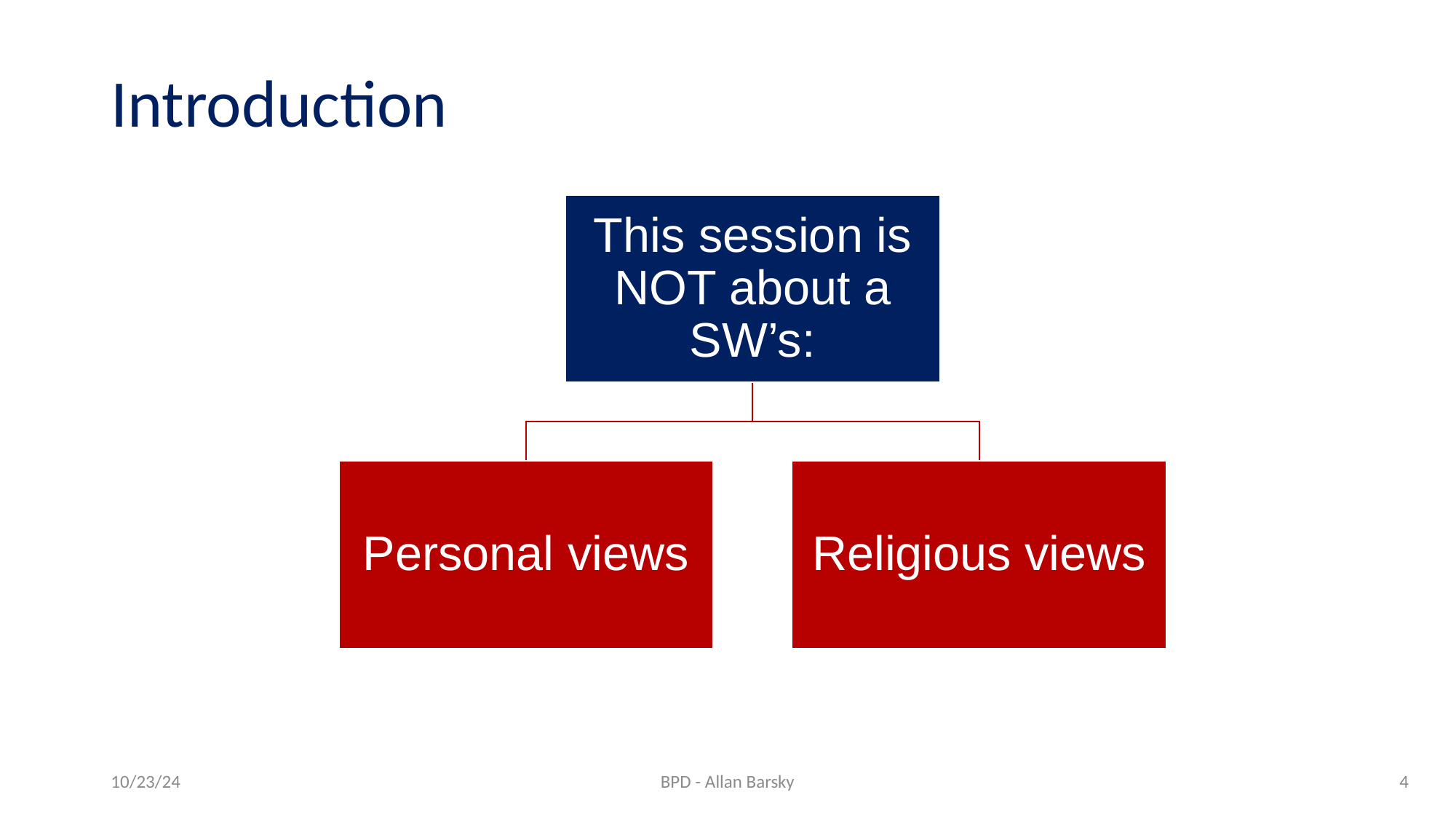

# Introduction

This session is NOT about a SW’s:

Personal views

Religious views

4
10/23/24
BPD - Allan Barsky